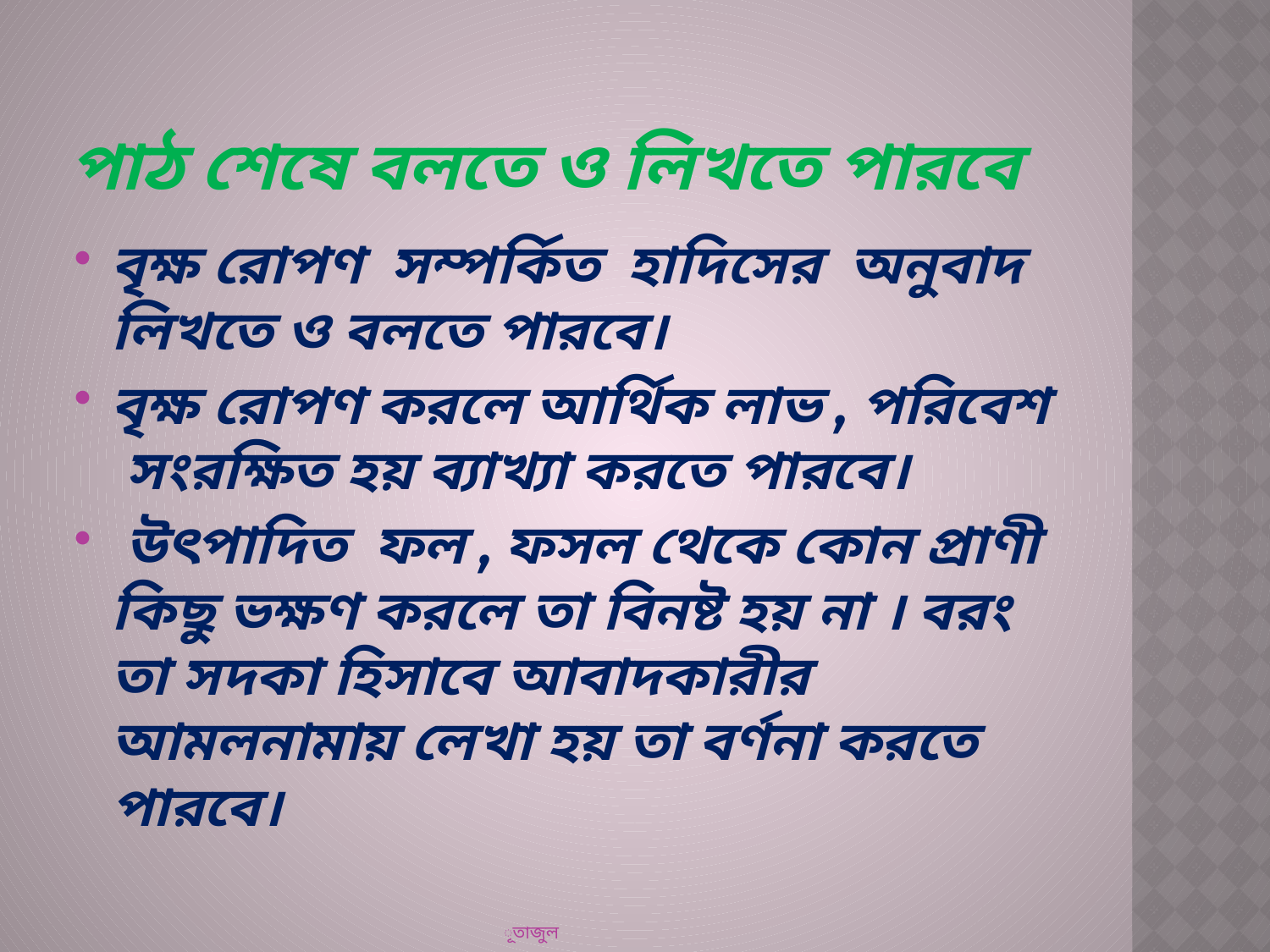

# পাঠ শেষে বলতে ও লিখতে পারবে
বৃক্ষ রোপণ  সম্পর্কিত  হাদিসের  অনুবাদ লিখতে ও বলতে পারবে।
বৃক্ষ রোপণ করলে আর্থিক লাভ , পরিবেশ  সংরক্ষিত হয় ব্যাখ্যা করতে পারবে।
 উৎপাদিত  ফল , ফসল থেকে কোন প্রাণী কিছু ভক্ষণ করলে তা বিনষ্ট হয় না । বরং তা সদকা হিসাবে আবাদকারীর আমলনামায় লেখা হয় তা বর্ণনা করতে পারবে।

ূতাজুল